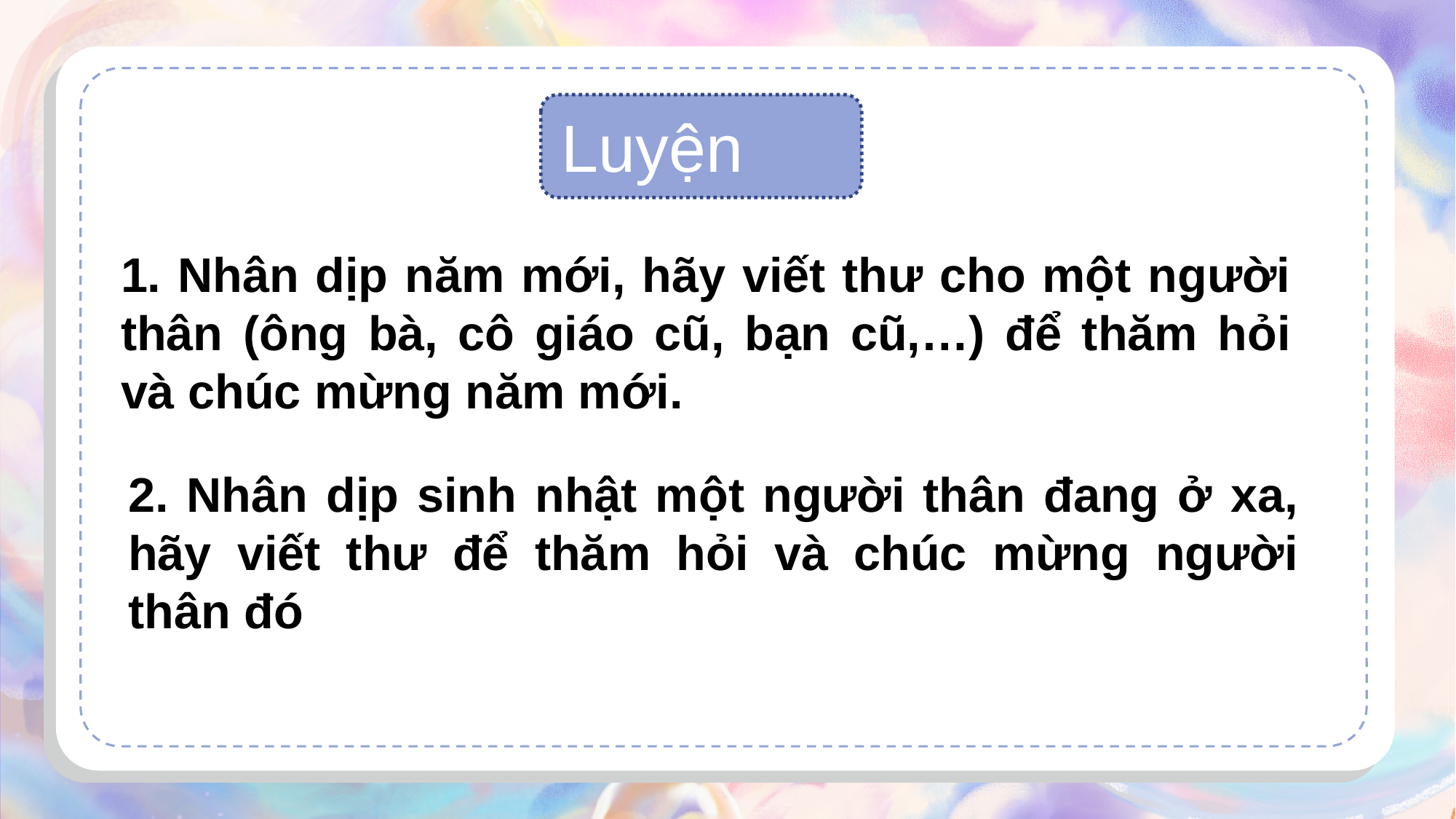

Luyện tập
1. Nhân dịp năm mới, hãy viết thư cho một người thân (ông bà, cô giáo cũ, bạn cũ,…) để thăm hỏi và chúc mừng năm mới.

2. Nhân dịp sinh nhật một người thân đang ở xa, hãy viết thư để thăm hỏi và chúc mừng người thân đó